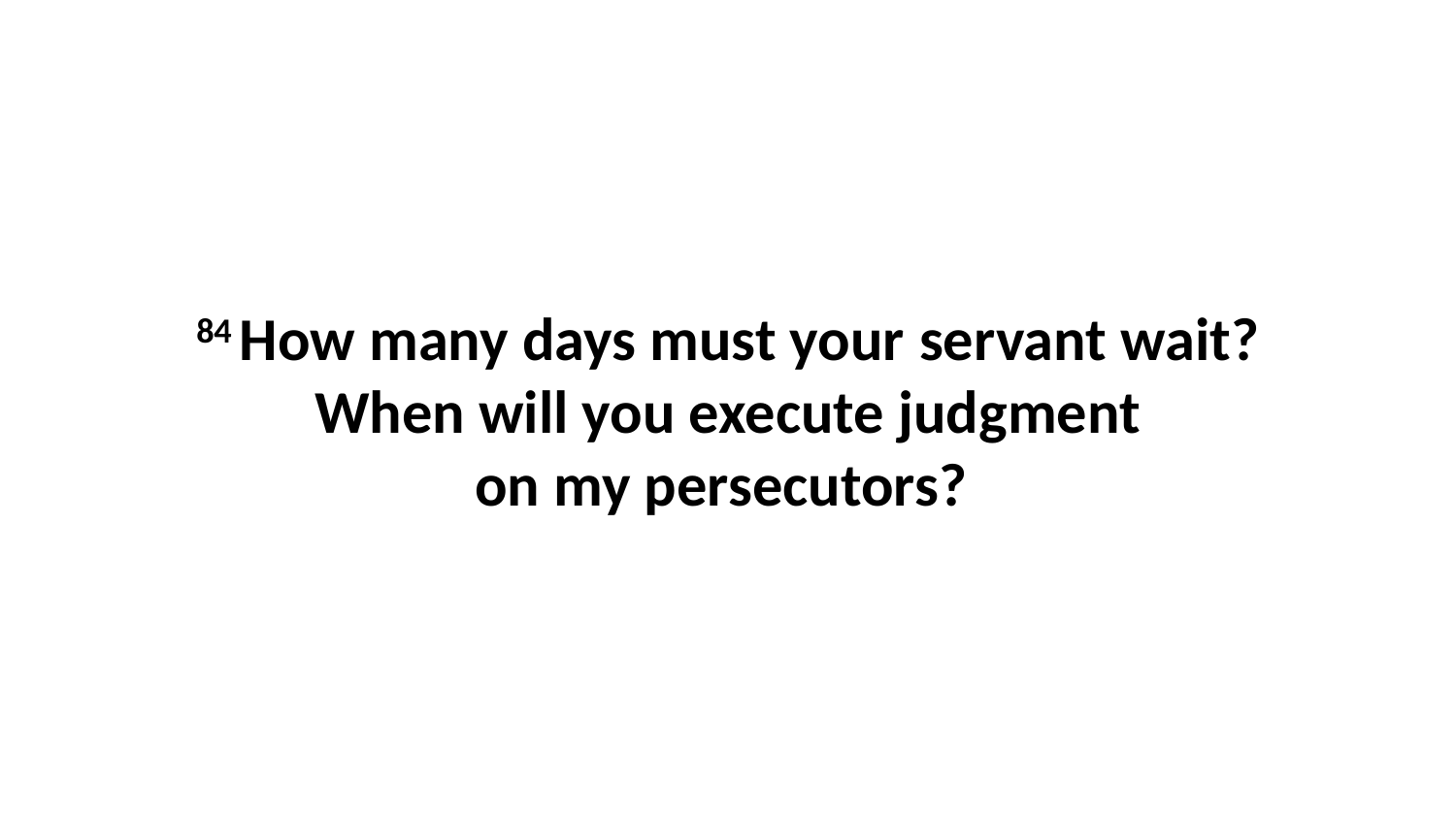

84 How many days must your servant wait?When will you execute judgment on my persecutors?